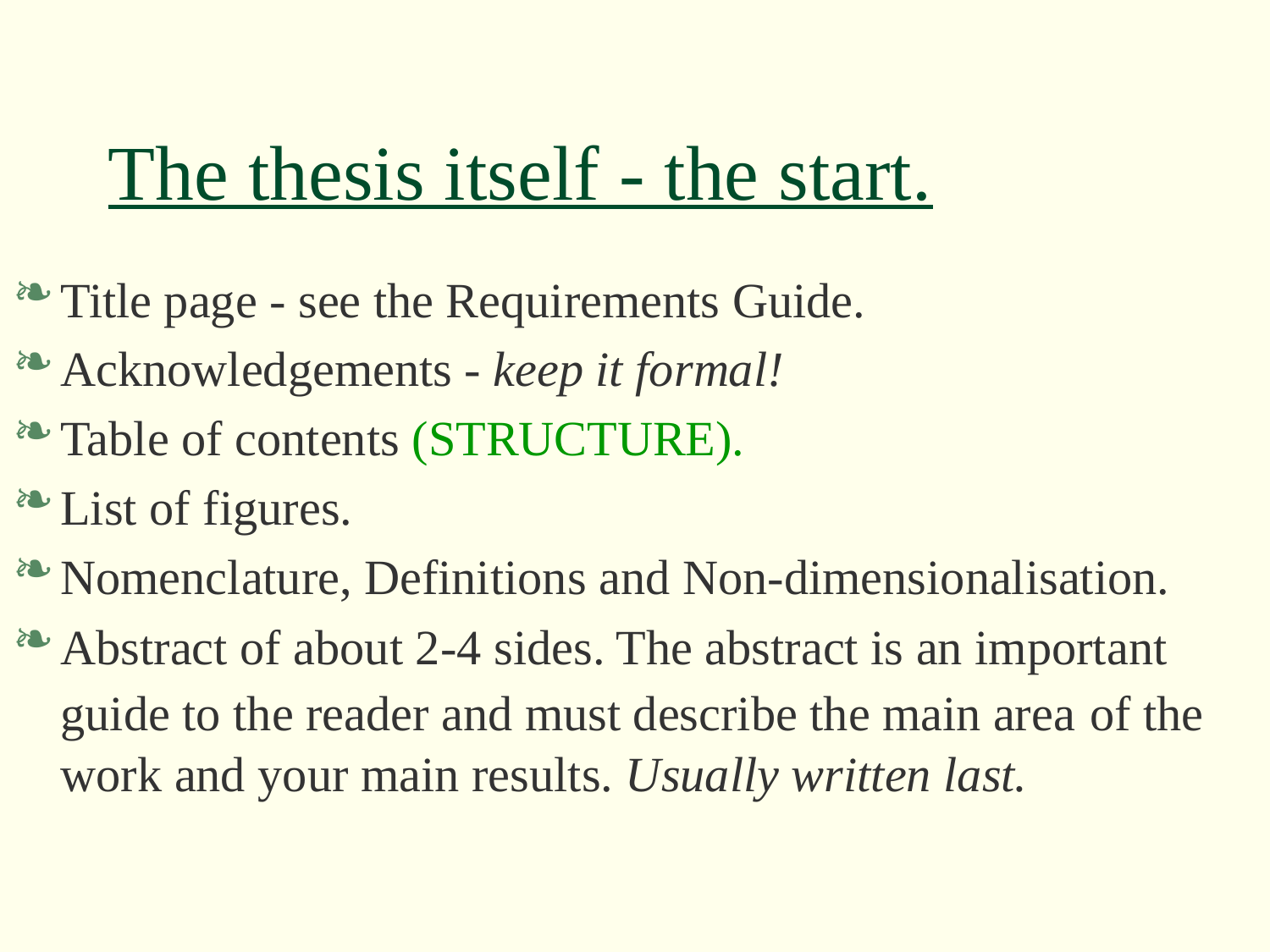

# The thesis itself - the start.
Title page - see the Requirements Guide.
Acknowledgements - keep it formal!
Table of contents (STRUCTURE).
List of figures.
Nomenclature, Definitions and Non-dimensionalisation.
Abstract of about 2-4 sides. The abstract is an important guide to the reader and must describe the main area of the work and your main results. Usually written last.